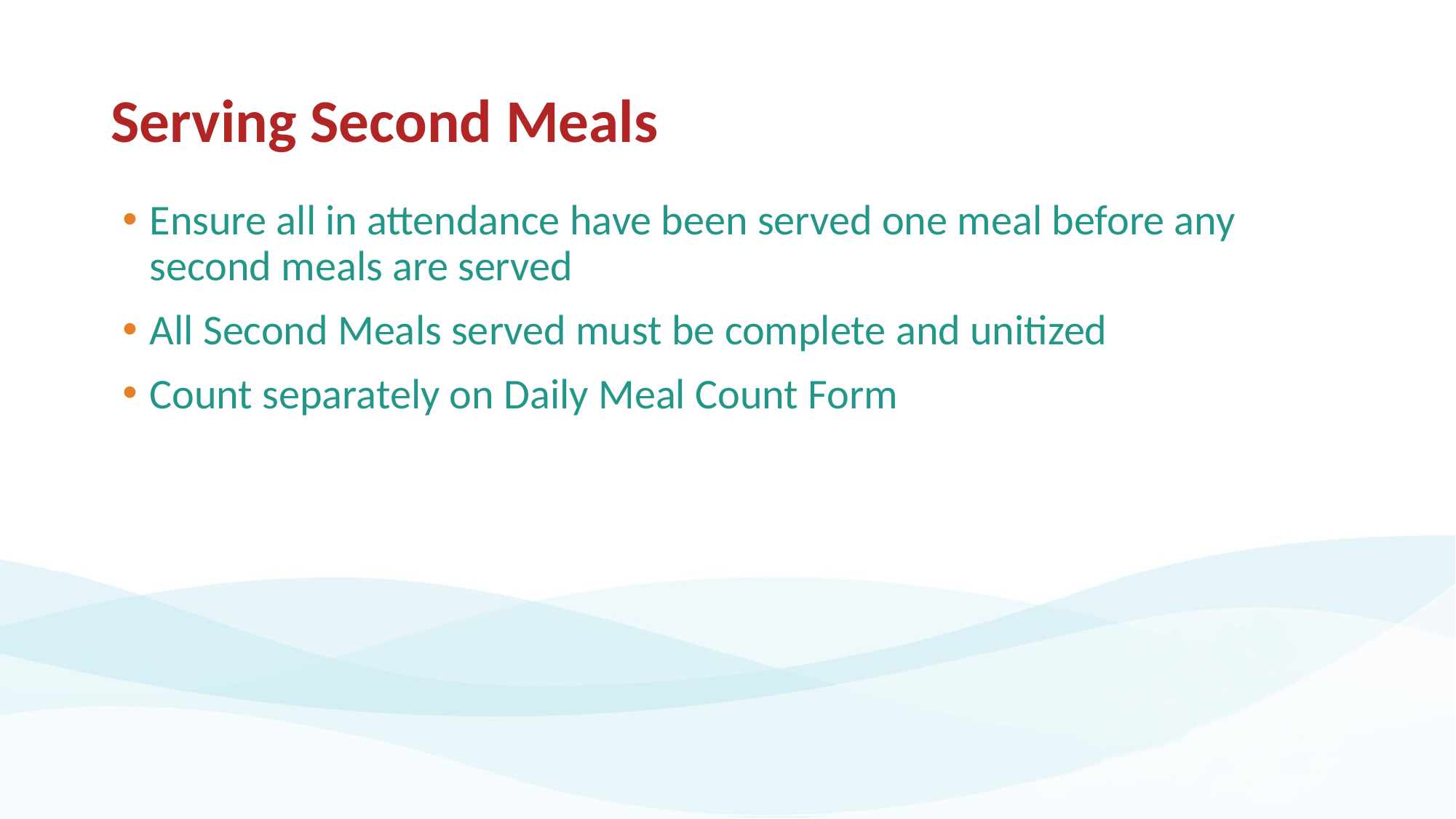

# Serving Second Meals
Ensure all in attendance have been served one meal before any second meals are served
All Second Meals served must be complete and unitized
Count separately on Daily Meal Count Form